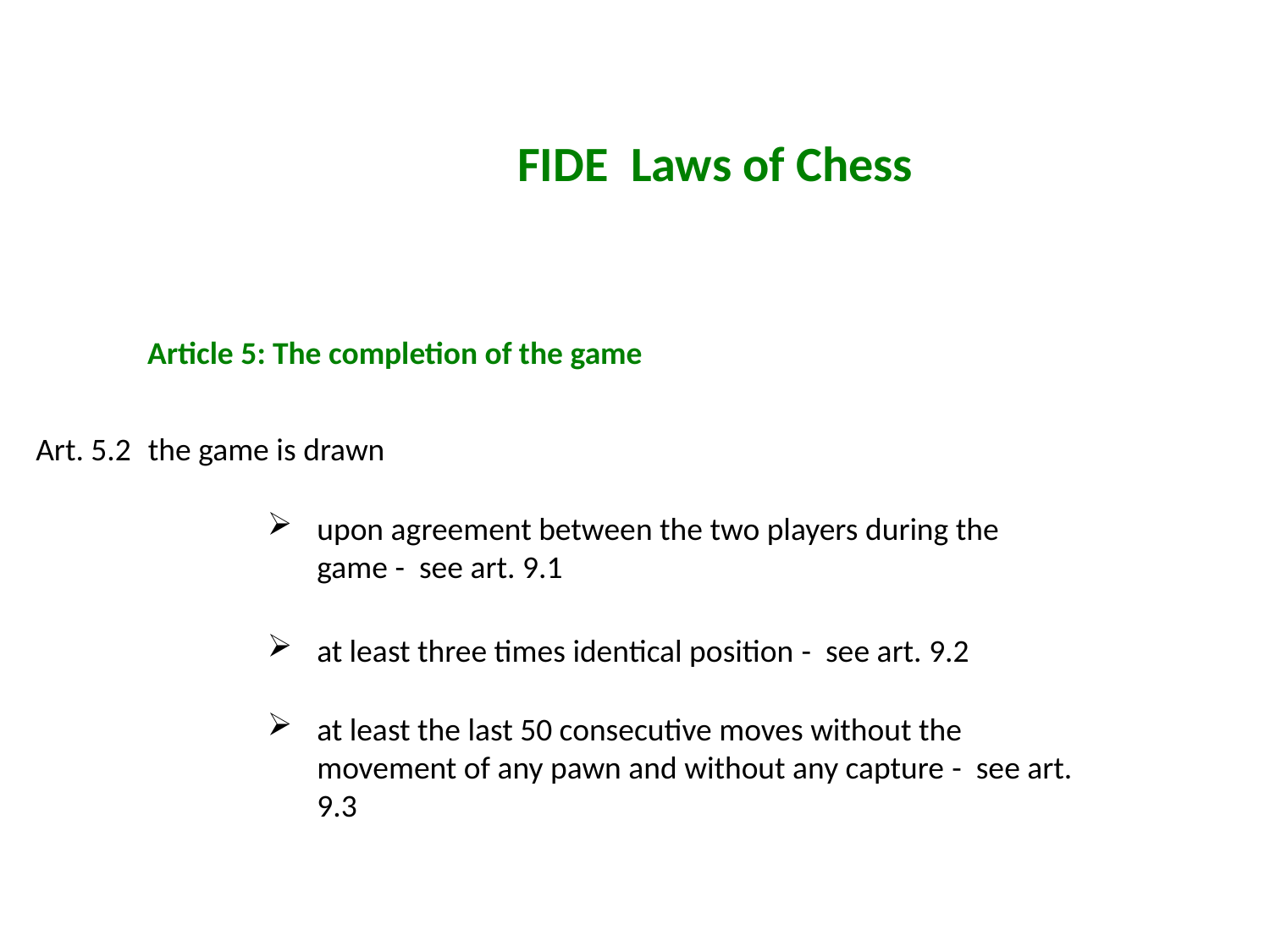

FIDE  Laws of Chess
Article 5: The completion of the game
Art. 5.2	the game is drawn
upon agreement between the two players during the game -  see art. 9.1
at least three times identical position -  see art. 9.2
at least the last 50 consecutive moves without the movement of any pawn and without any capture -  see art. 9.3